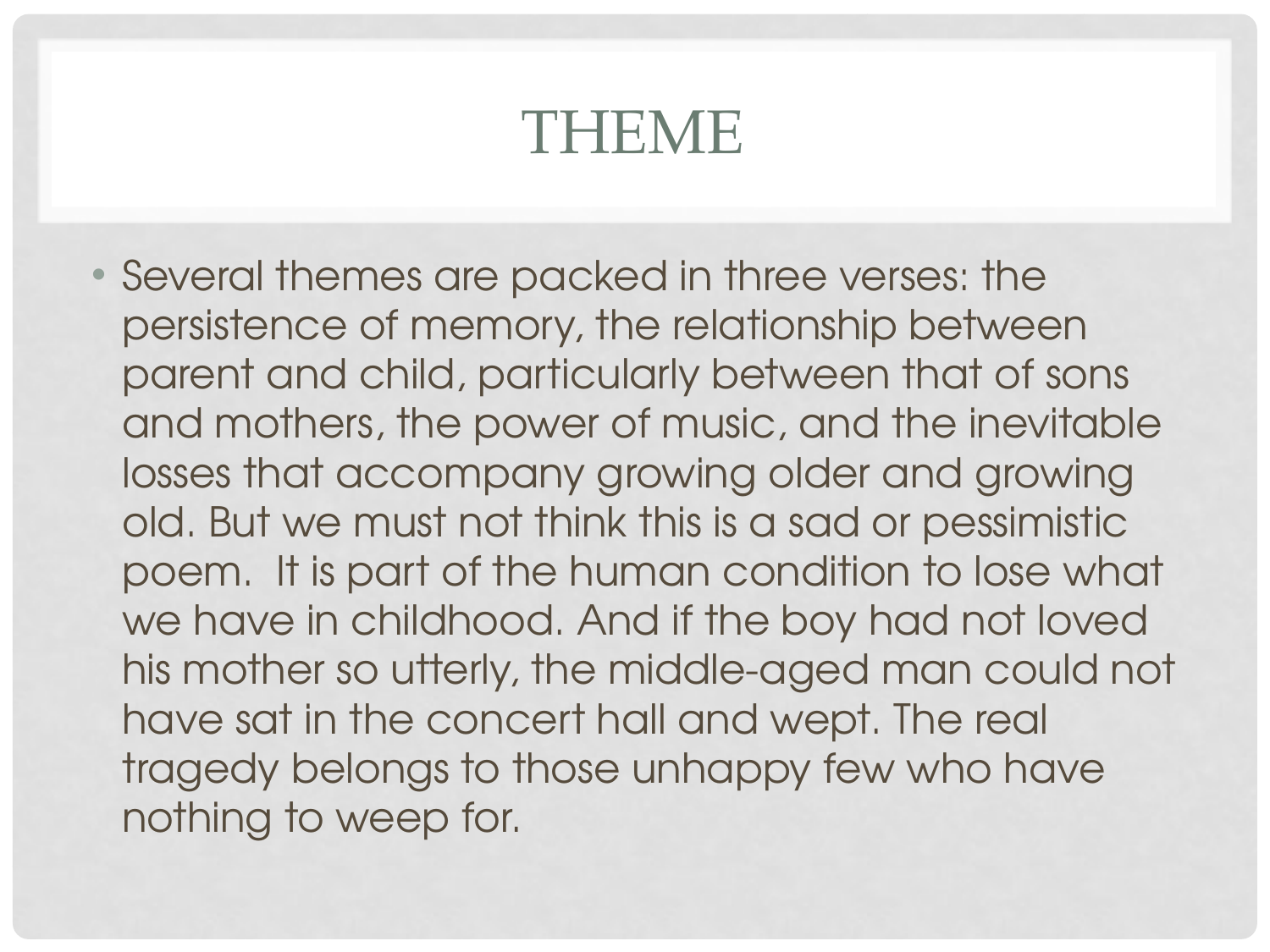

# Theme
Several themes are packed in three verses: the persistence of memory, the relationship between parent and child, particularly between that of sons and mothers, the power of music, and the inevitable losses that accompany growing older and growing old. But we must not think this is a sad or pessimistic poem.  It is part of the human condition to lose what we have in childhood. And if the boy had not loved his mother so utterly, the middle-aged man could not have sat in the concert hall and wept. The real tragedy belongs to those unhappy few who have nothing to weep for.